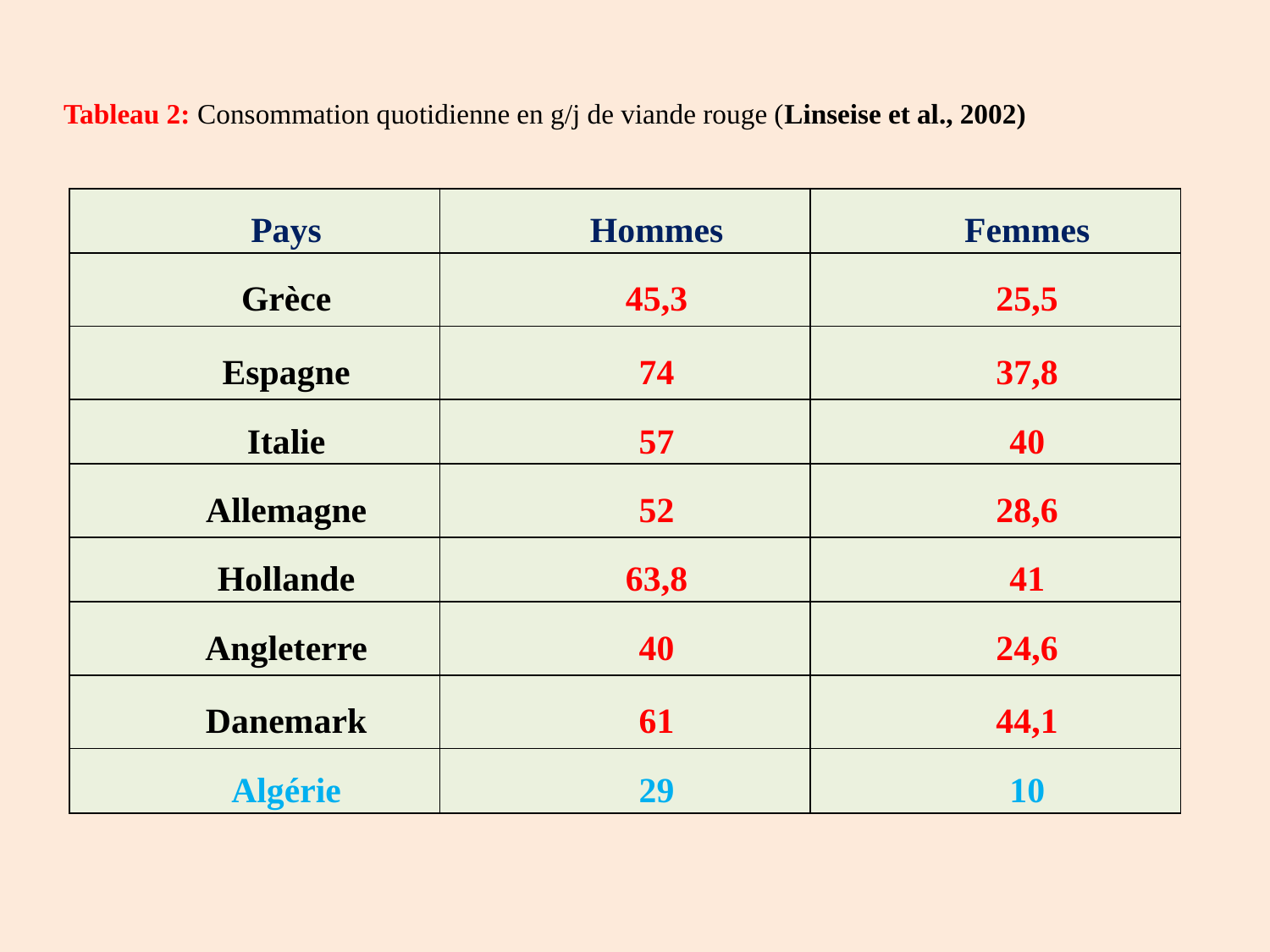

Tableau 2: Consommation quotidienne en g/j de viande rouge (Linseise et al., 2002)
| Pays | Hommes | Femmes |
| --- | --- | --- |
| Grèce | 45,3 | 25,5 |
| Espagne | 74 | 37,8 |
| Italie | 57 | 40 |
| Allemagne | 52 | 28,6 |
| Hollande | 63,8 | 41 |
| Angleterre | 40 | 24,6 |
| Danemark | 61 | 44,1 |
| Algérie | 29 | 10 |